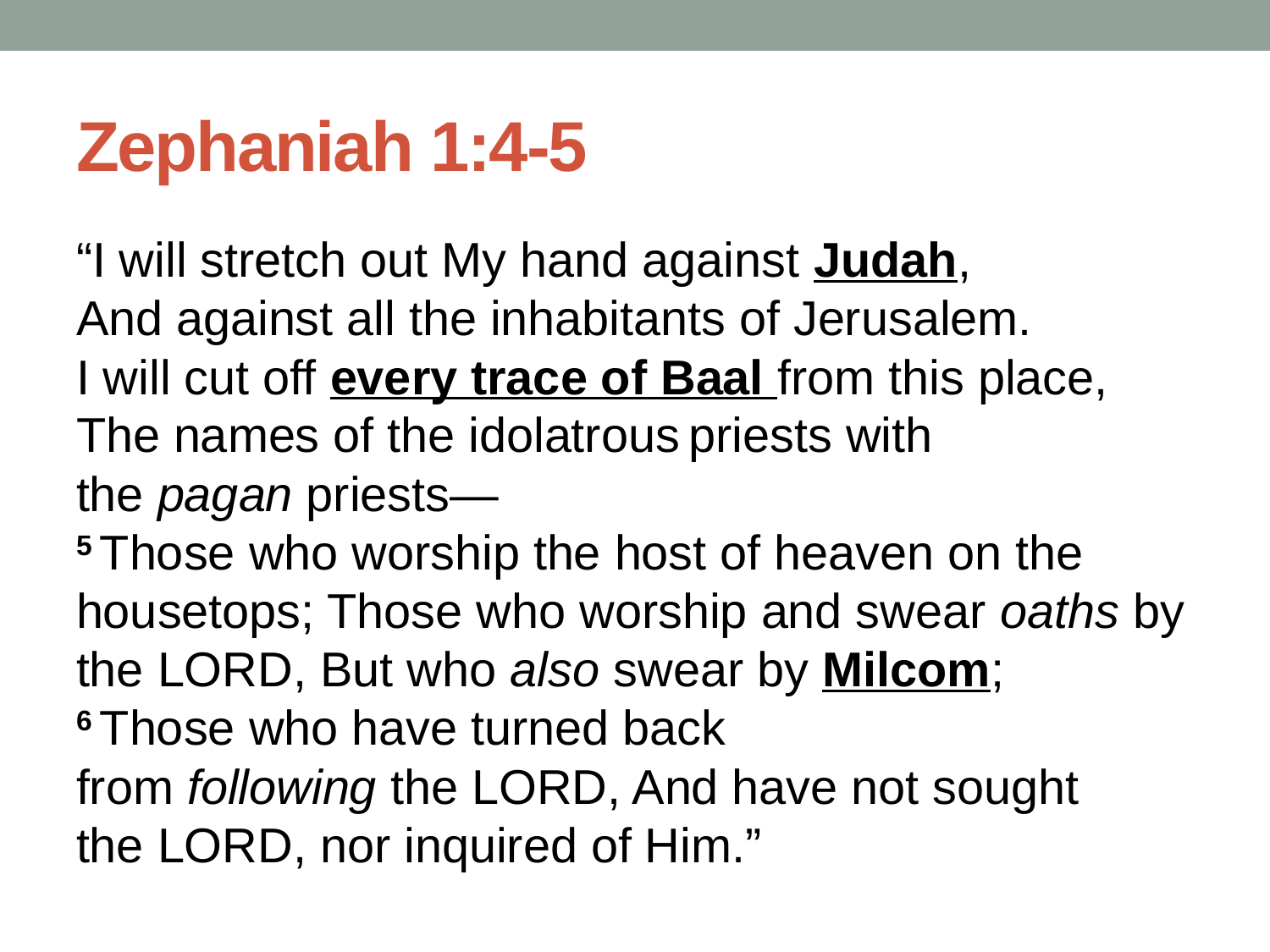

# Zephaniah 1:4-5
“I will stretch out My hand against Judah,
And against all the inhabitants of Jerusalem.
I will cut off every trace of Baal from this place,
The names of the idolatrous priests with the pagan priests—
5 Those who worship the host of heaven on the housetops; Those who worship and swear oaths by the Lord, But who also swear by Milcom;
6 Those who have turned back from following the Lord, And have not sought the Lord, nor inquired of Him.”